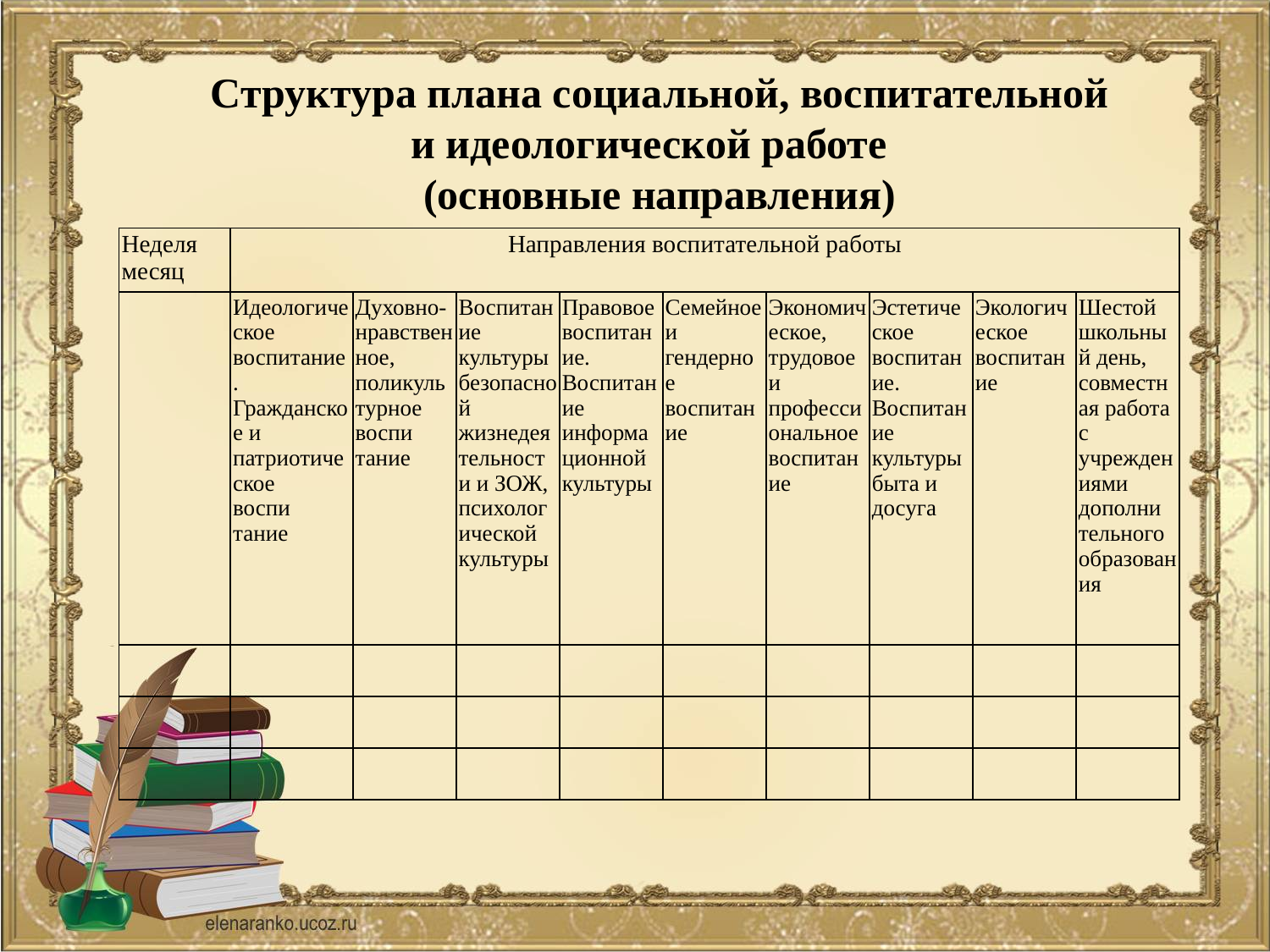

Структура плана социальной, воспитательной и идеологической работе
(основные направления)
| Неделя месяц | Направления воспитательной работы |  |  |  |  |  |  |  |  |
| --- | --- | --- | --- | --- | --- | --- | --- | --- | --- |
|  | Идеологическое воспитание. Гражданское и патриотическое воспи тание | Духовно-нравственное, поликультурное воспи тание | Воспитание культуры безопасной жизнедеятельности и ЗОЖ, психологической культуры | Правовое воспитание. Воспитание информационной культуры | Семейное и гендерное воспитание | Экономическое, трудовое и профессиональное воспитание | Эстетическое воспитание. Воспитание культуры быта и досуга | Экологическое воспитание | Шестой школьный день, совместная работа с учреждениями дополни­тельного образования |
|  |  |  |  |  |  |  |  |  |  |
|  |  |  |  |  |  |  |  |  |  |
|  |  |  |  |  |  |  |  |  |  |